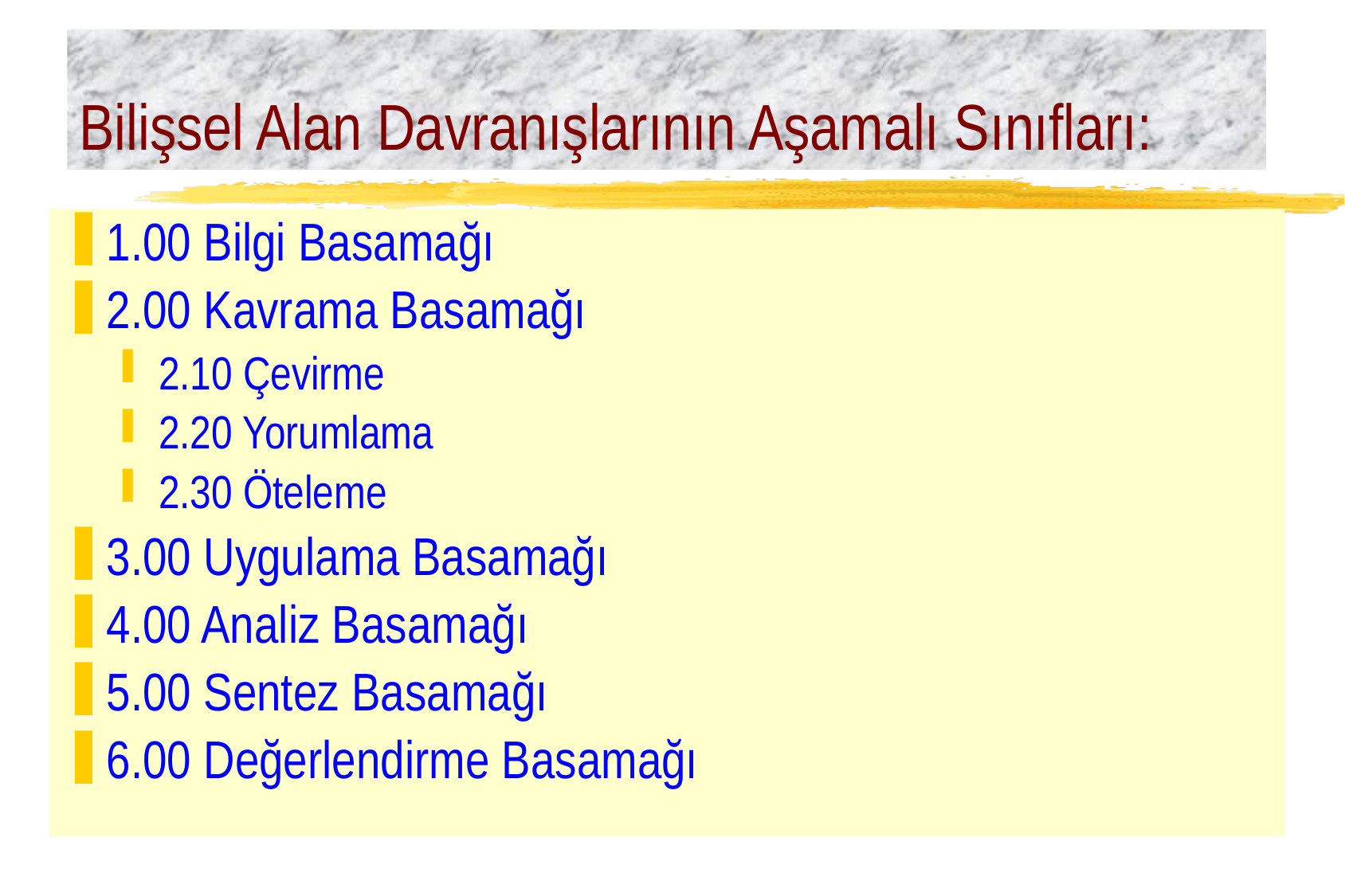

# Bilişsel Alan Davranışlarının Aşamalı Sınıfları:
1.00 Bilgi Basamağı
2.00 Kavrama Basamağı
2.10 Çevirme
2.20 Yorumlama
2.30 Öteleme
3.00 Uygulama Basamağı
4.00 Analiz Basamağı
5.00 Sentez Basamağı
6.00 Değerlendirme Basamağı